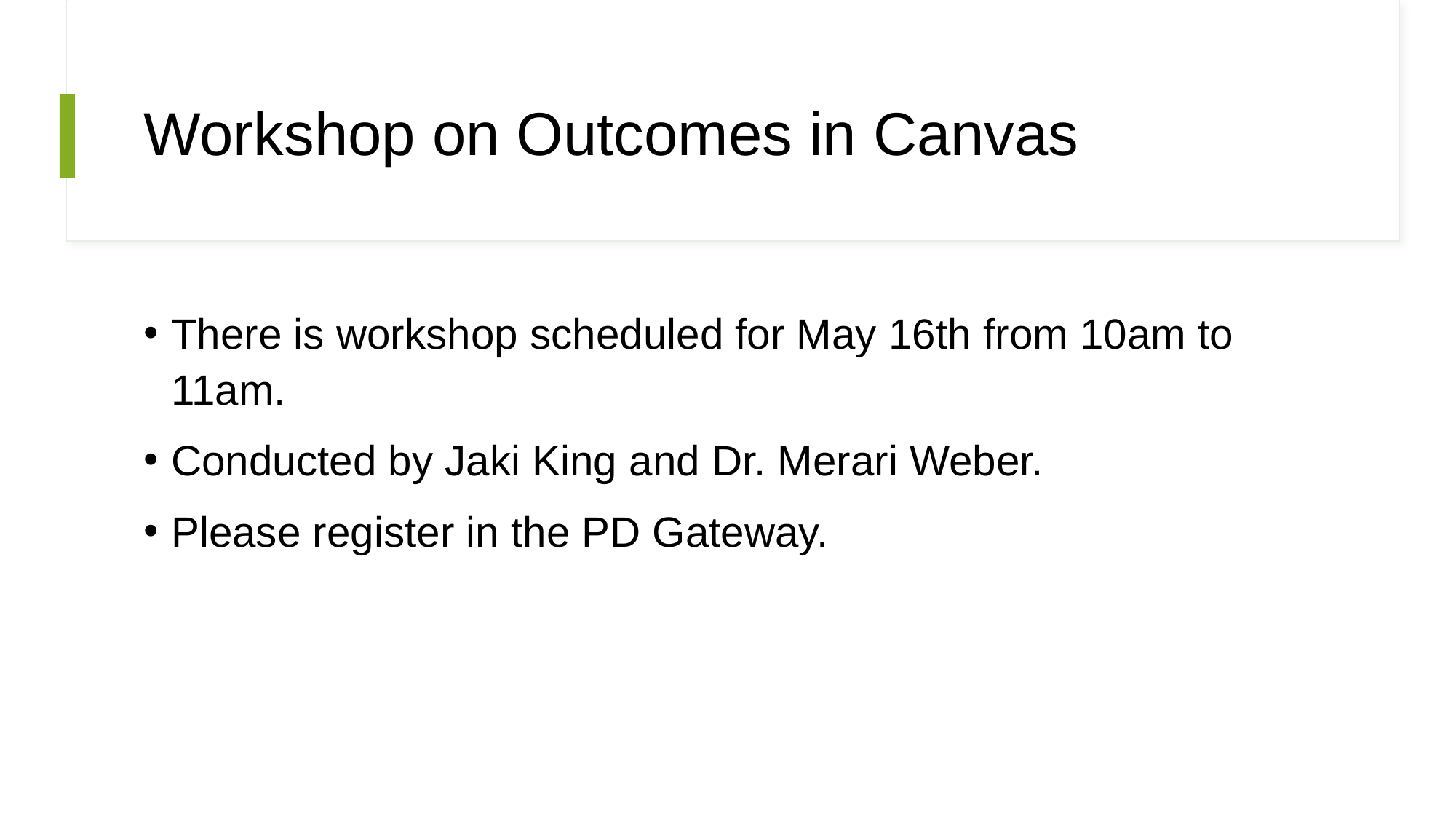

# Workshop on Outcomes in Canvas
There is workshop scheduled for May 16th from 10am to 11am.
Conducted by Jaki King and Dr. Merari Weber.
Please register in the PD Gateway.